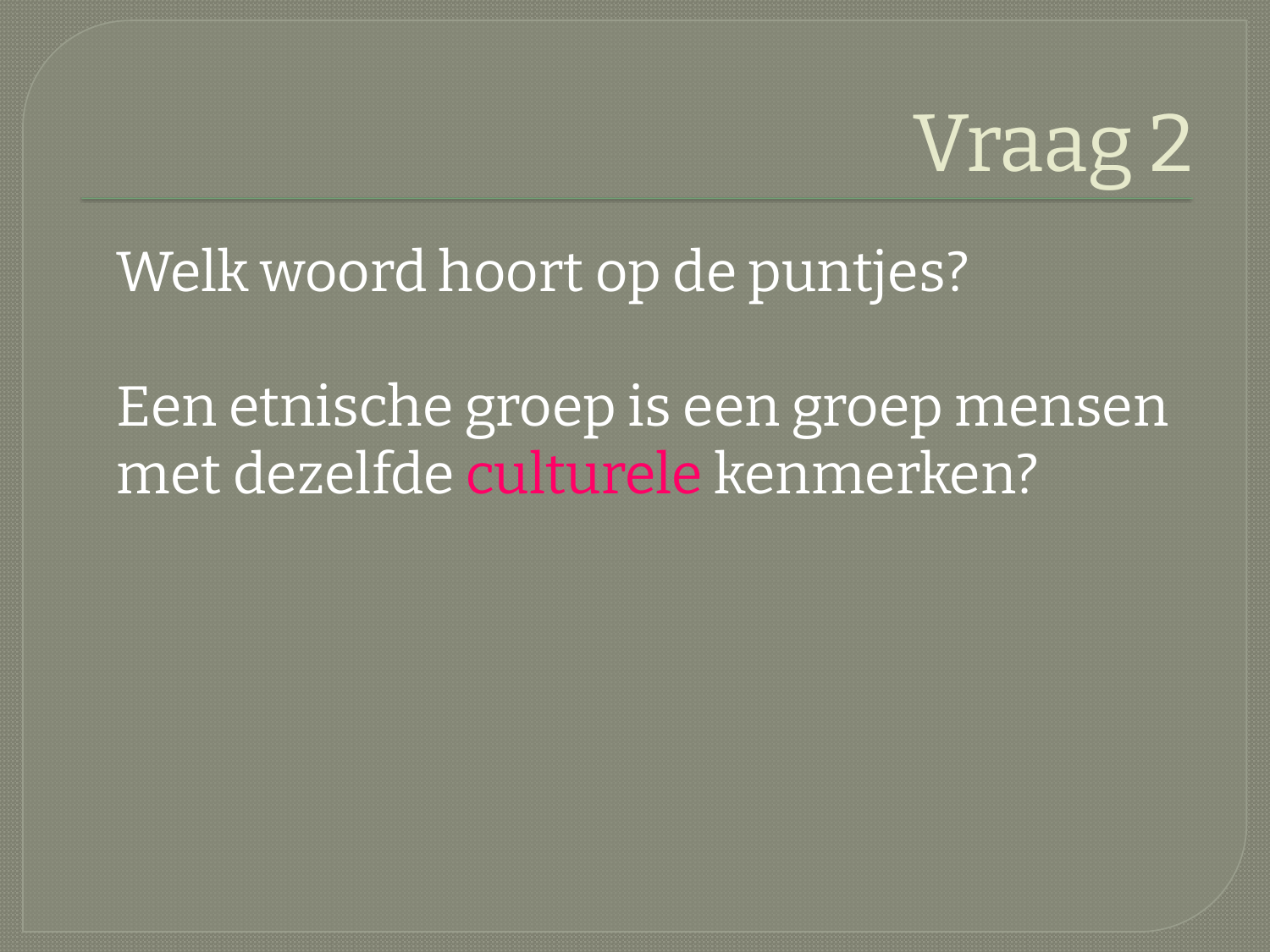

# Vraag 2
	Welk woord hoort op de puntjes?

	Een etnische groep is een groep mensen met dezelfde culturele kenmerken?